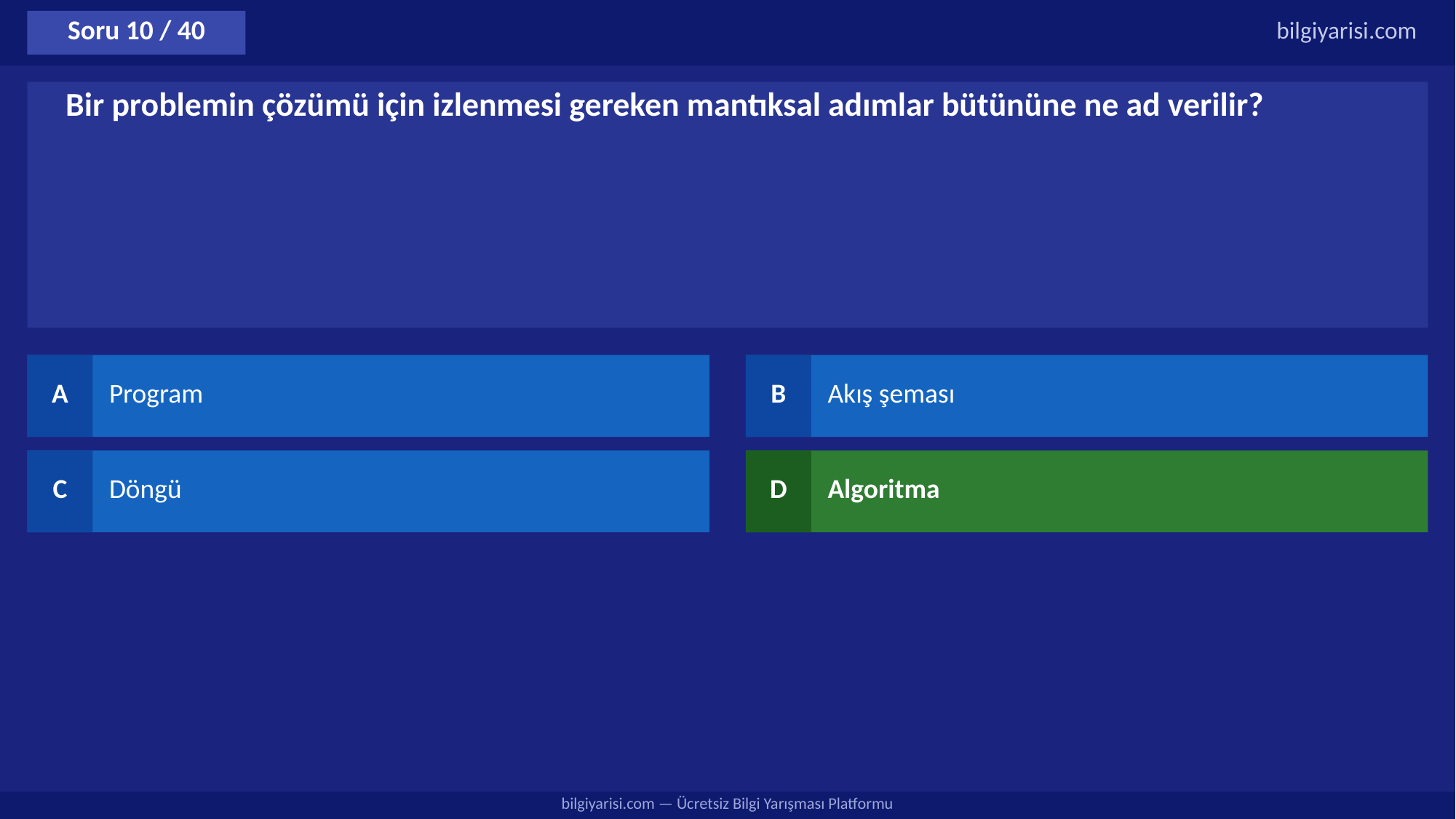

Soru 10 / 40
bilgiyarisi.com

Bir problemin çözümü için izlenmesi gereken mantıksal adımlar bütününe ne ad verilir?

A
Program

B
Akış şeması

C
Döngü

D
Algoritma
bilgiyarisi.com — Ücretsiz Bilgi Yarışması Platformu